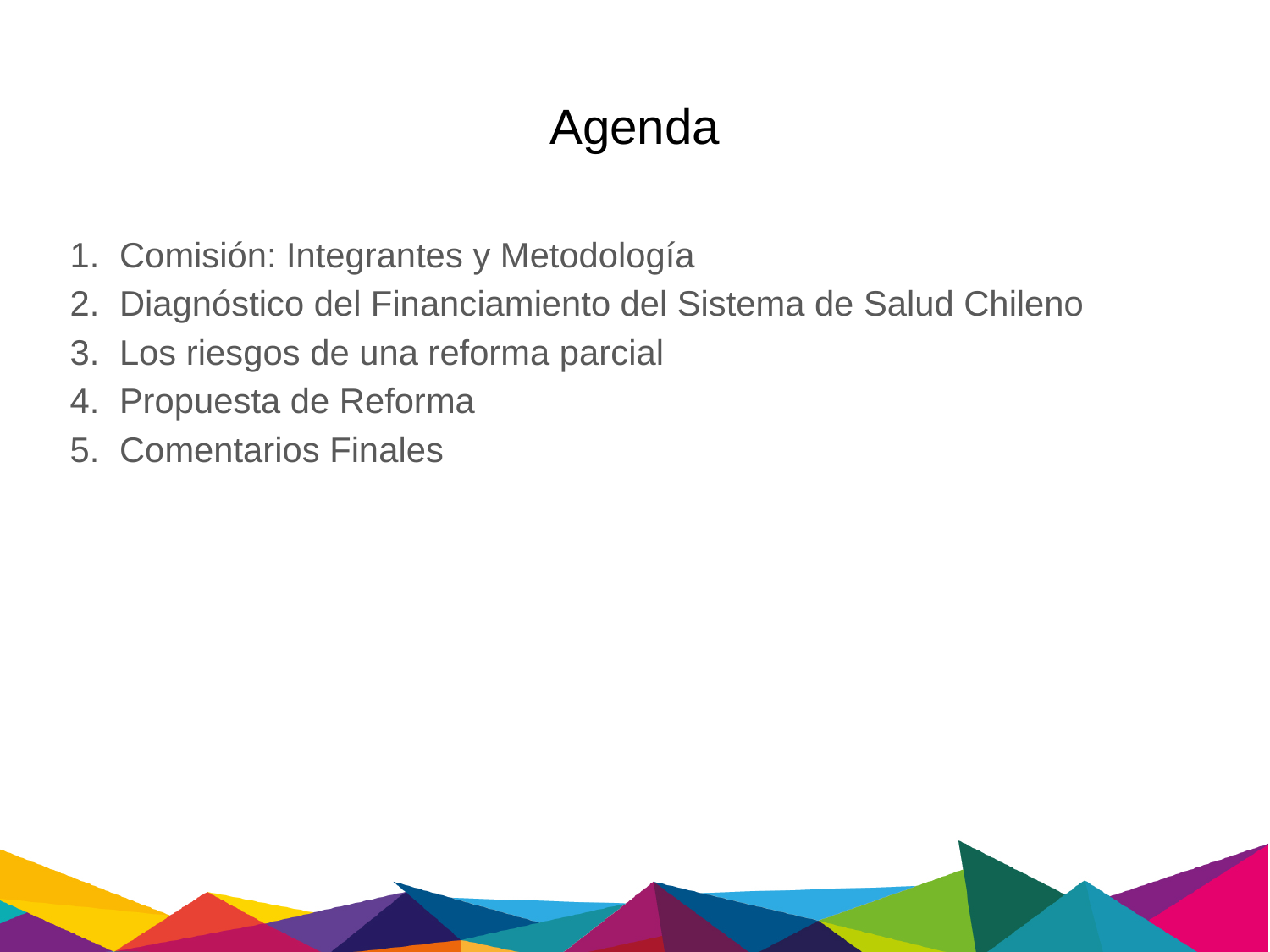

# Agenda

Comisión: Integrantes y Metodología
Diagnóstico del Financiamiento del Sistema de Salud Chileno
Los riesgos de una reforma parcial
Propuesta de Reforma
Comentarios Finales